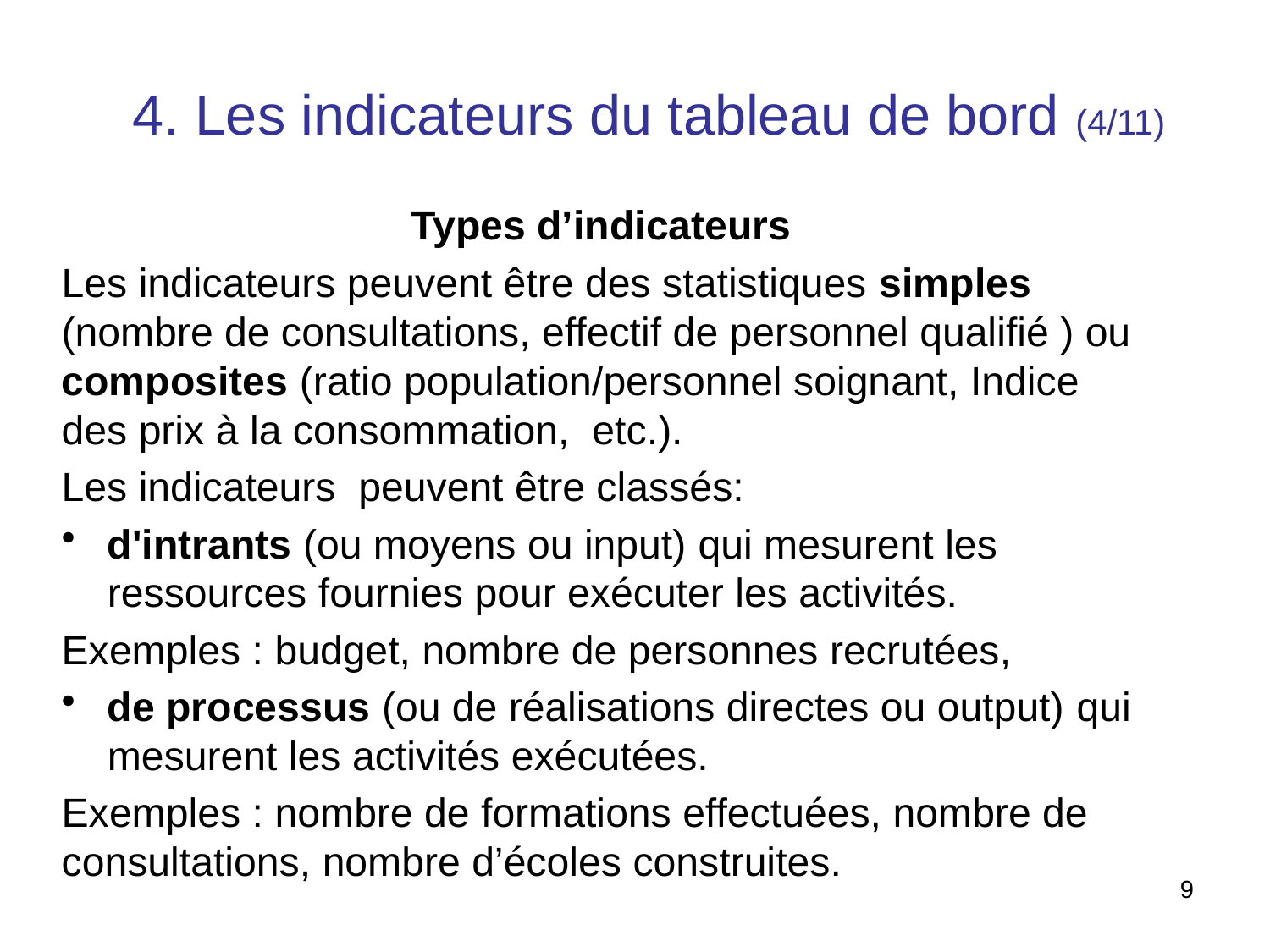

#
4. Les indicateurs du tableau de bord (4/11)
Types d’indicateurs
Les indicateurs peuvent être des statistiques simples (nombre de consultations, effectif de personnel qualifié ) ou composites (ratio population/personnel soignant, Indice des prix à la consommation,  etc.).
Les indicateurs  peuvent être classés:
d'intrants (ou moyens ou input) qui mesurent les ressources fournies pour exécuter les activités.
Exemples : budget, nombre de personnes recrutées,
de processus (ou de réalisations directes ou output) qui mesurent les activités exécutées.
Exemples : nombre de formations effectuées, nombre de consultations, nombre d’écoles construites.

9